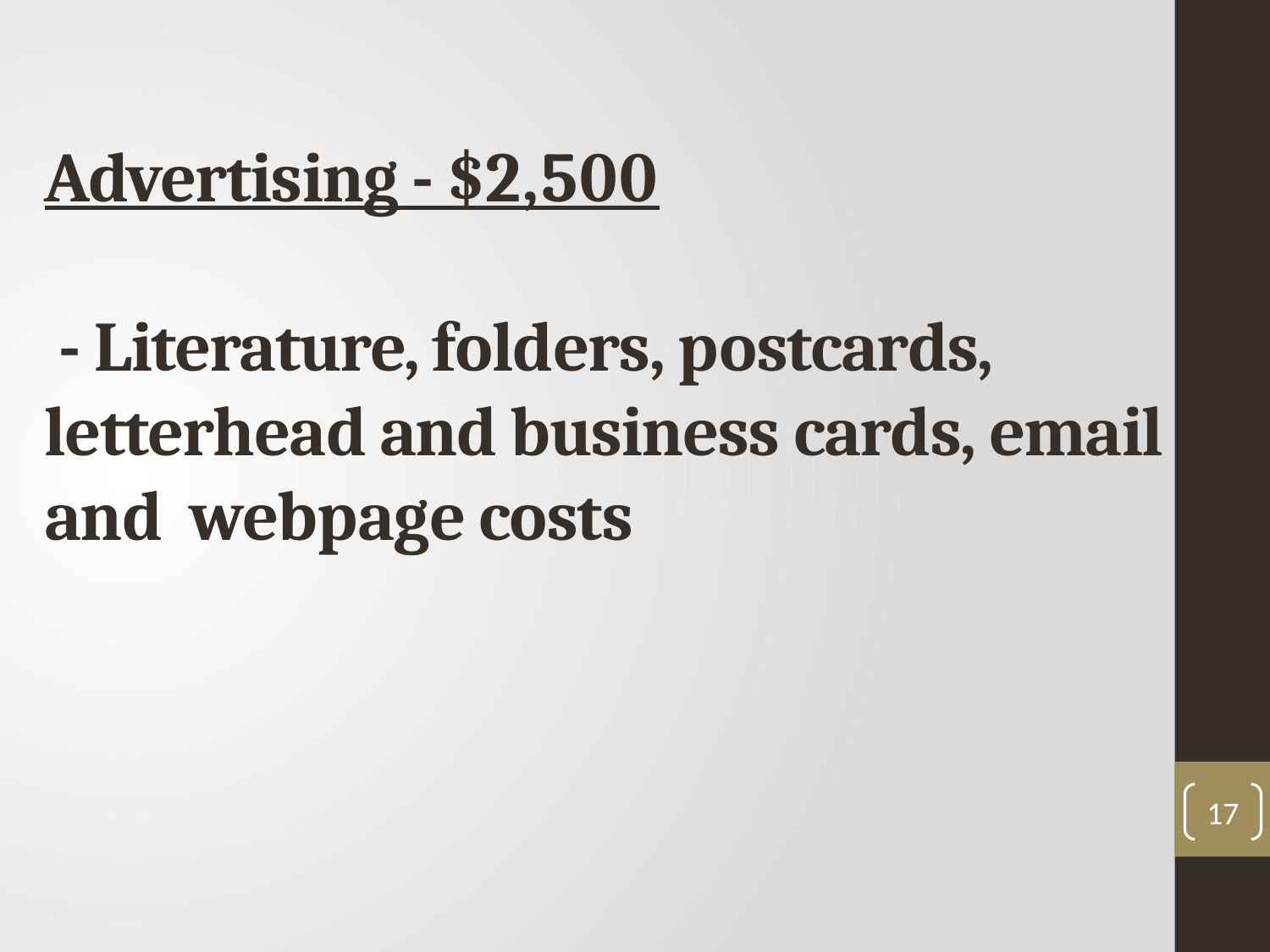

# Advertising - $2,500 - Literature, folders, postcards, letterhead and business cards, email and  webpage costs
17